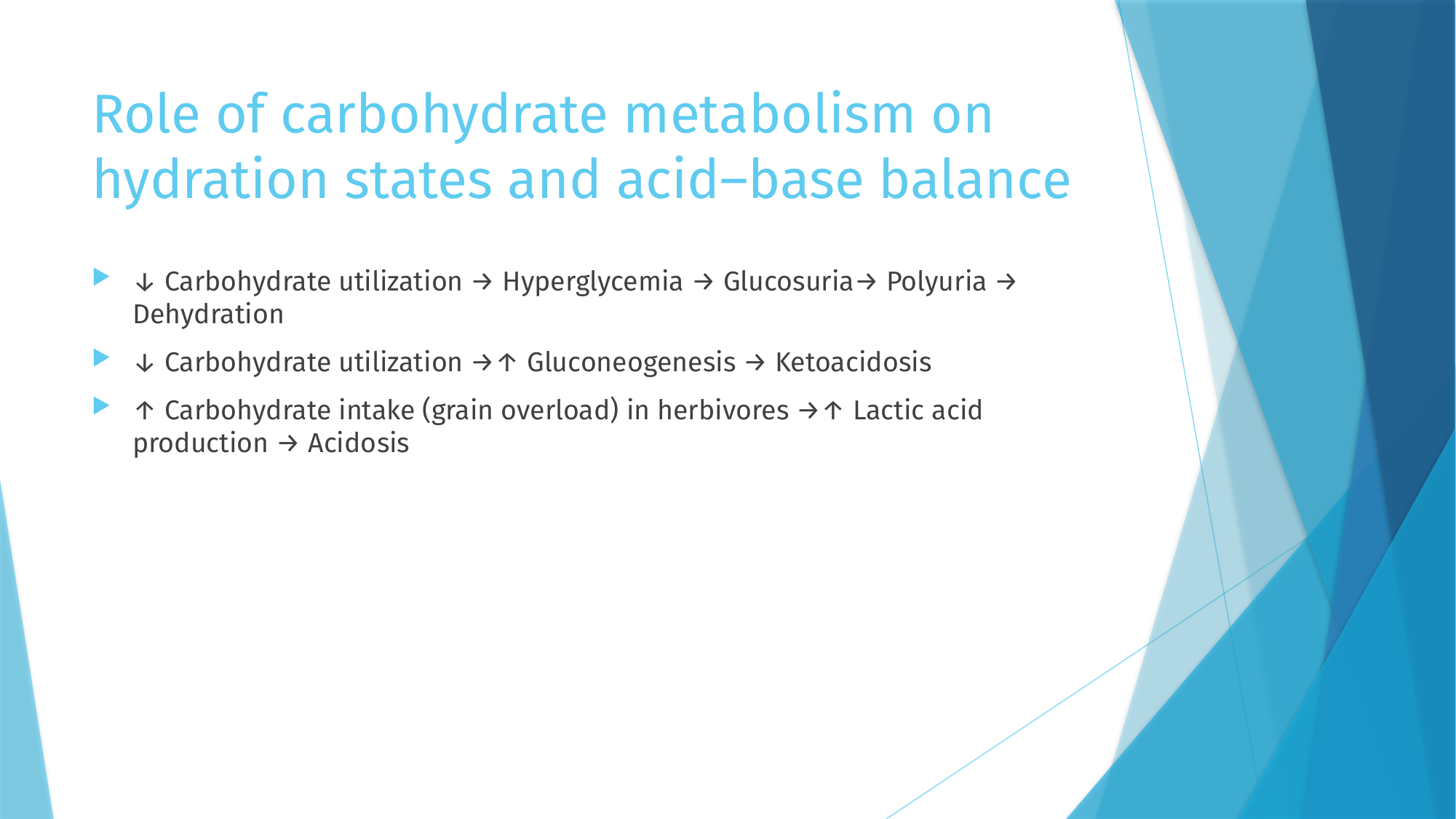

# Role of carbohydrate metabolism on hydration states and acid–base balance
↓ Carbohydrate utilization → Hyperglycemia → Glucosuria→ Polyuria → Dehydration
↓ Carbohydrate utilization →↑ Gluconeogenesis → Ketoacidosis
↑ Carbohydrate intake (grain overload) in herbivores →↑ Lactic acid production → Acidosis